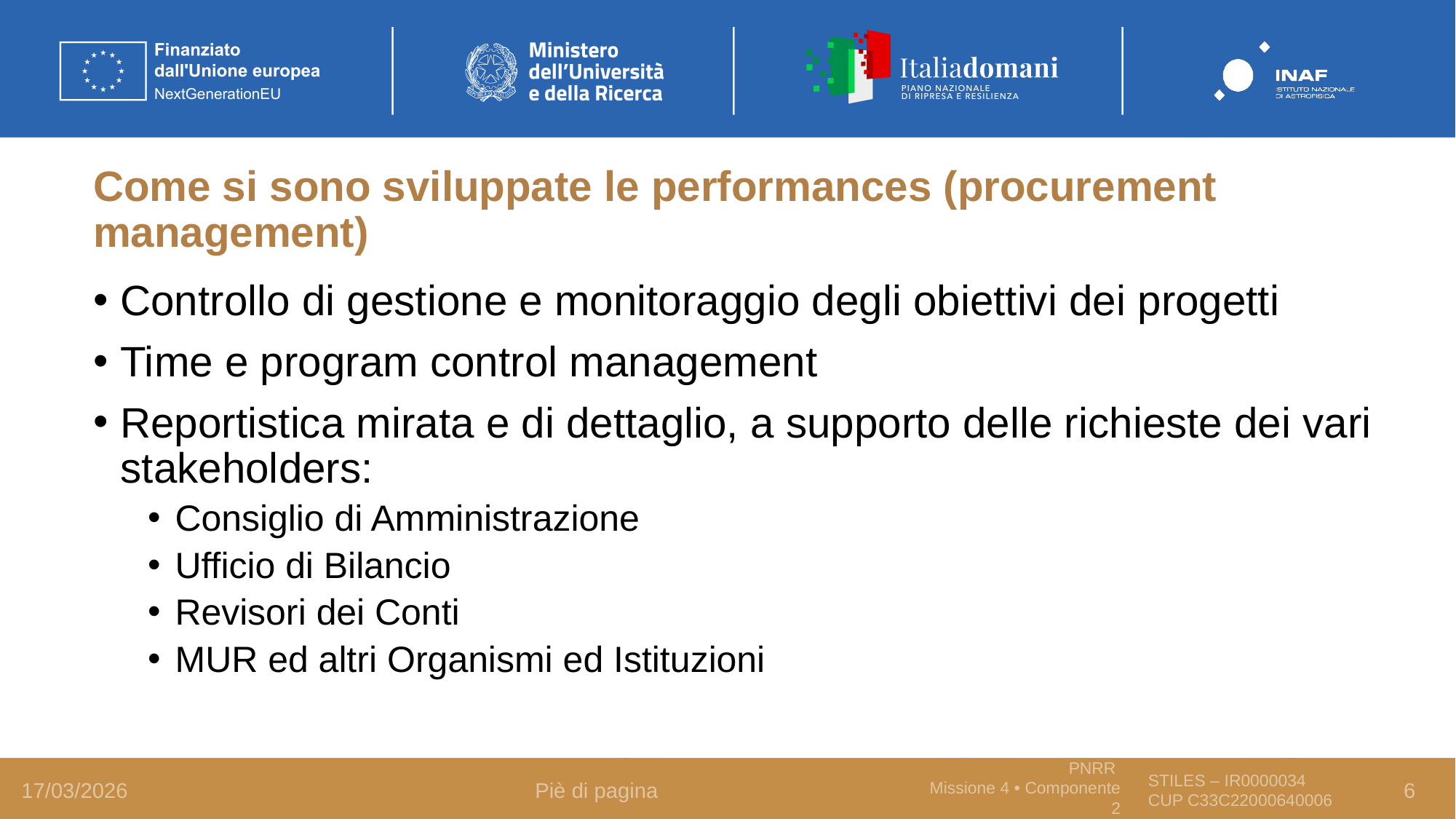

# Come si sono sviluppate le performances (procurement management)
Controllo di gestione e monitoraggio degli obiettivi dei progetti
Time e program control management
Reportistica mirata e di dettaglio, a supporto delle richieste dei vari stakeholders:
Consiglio di Amministrazione
Ufficio di Bilancio
Revisori dei Conti
MUR ed altri Organismi ed Istituzioni

17/03/2026
Piè di pagina
6